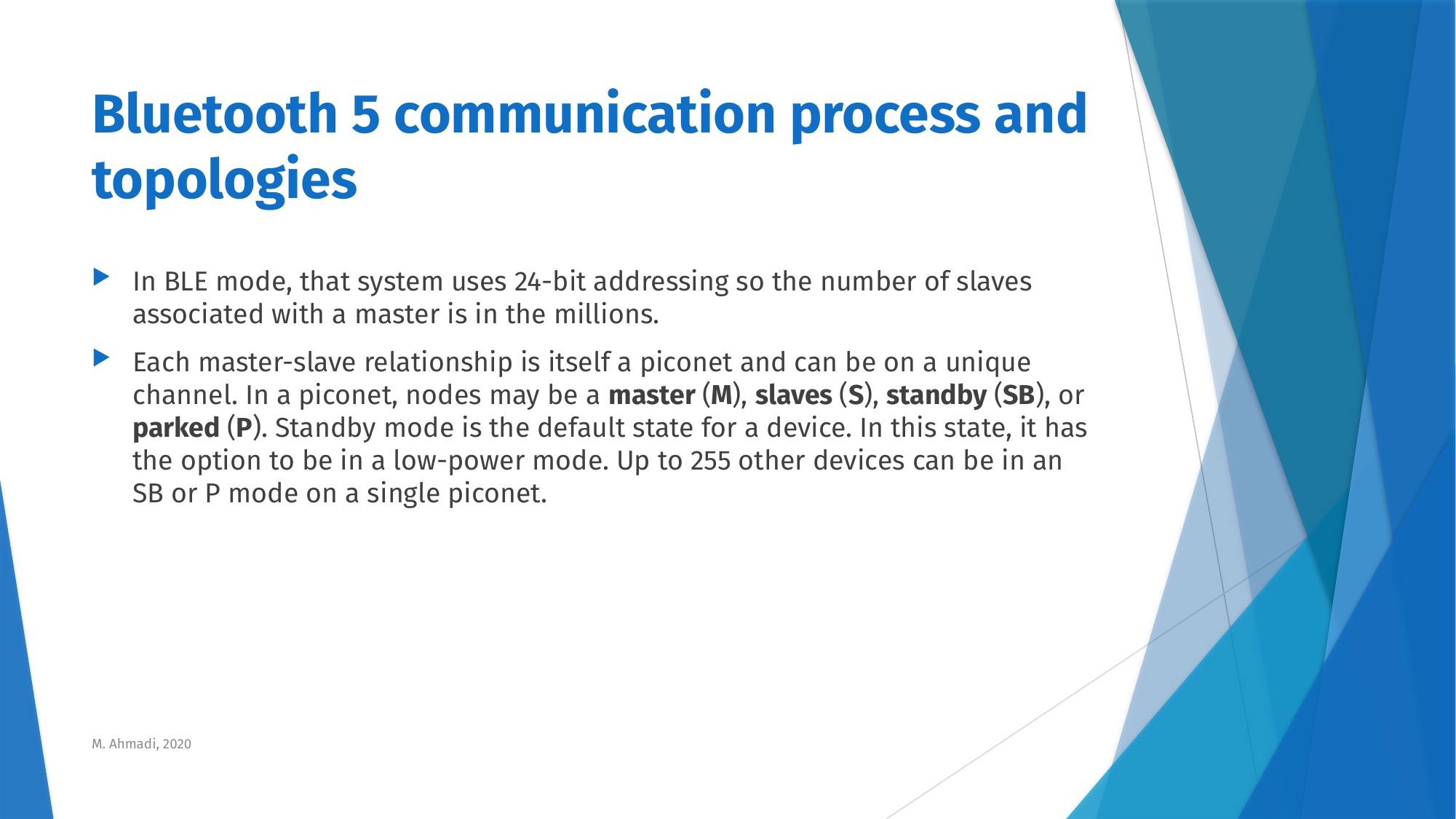

# Bluetooth 5 communication process and topologies
In BLE mode, that system uses 24-bit addressing so the number of slaves associated with a master is in the millions.
Each master-slave relationship is itself a piconet and can be on a unique channel. In a piconet, nodes may be a master (M), slaves (S), standby (SB), or parked (P). Standby mode is the default state for a device. In this state, it has the option to be in a low-power mode. Up to 255 other devices can be in an SB or P mode on a single piconet.
M. Ahmadi, 2020